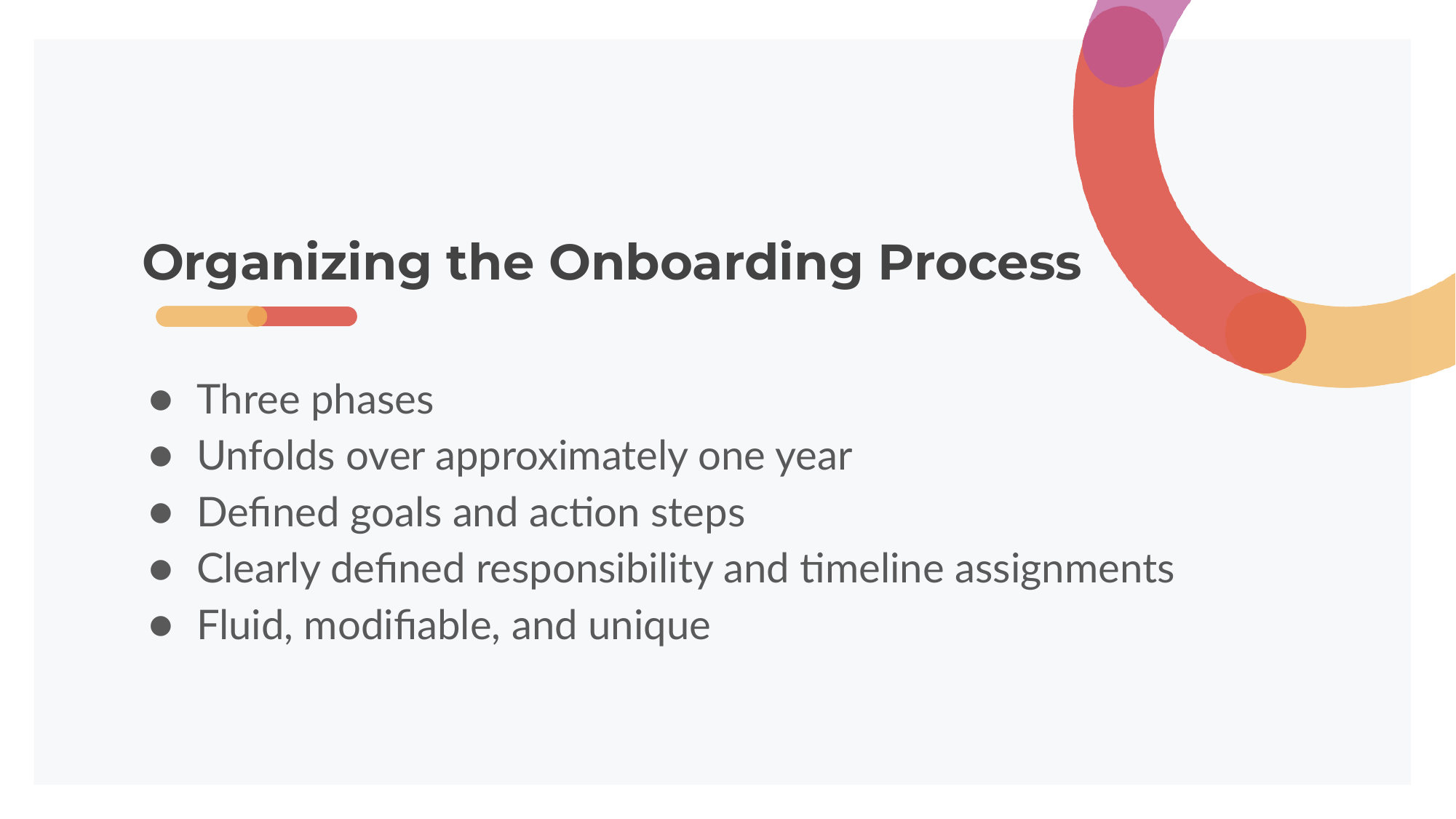

# Organizing the Onboarding Process
Three phases
Unfolds over approximately one year
Defined goals and action steps
Clearly defined responsibility and timeline assignments
Fluid, modifiable, and unique